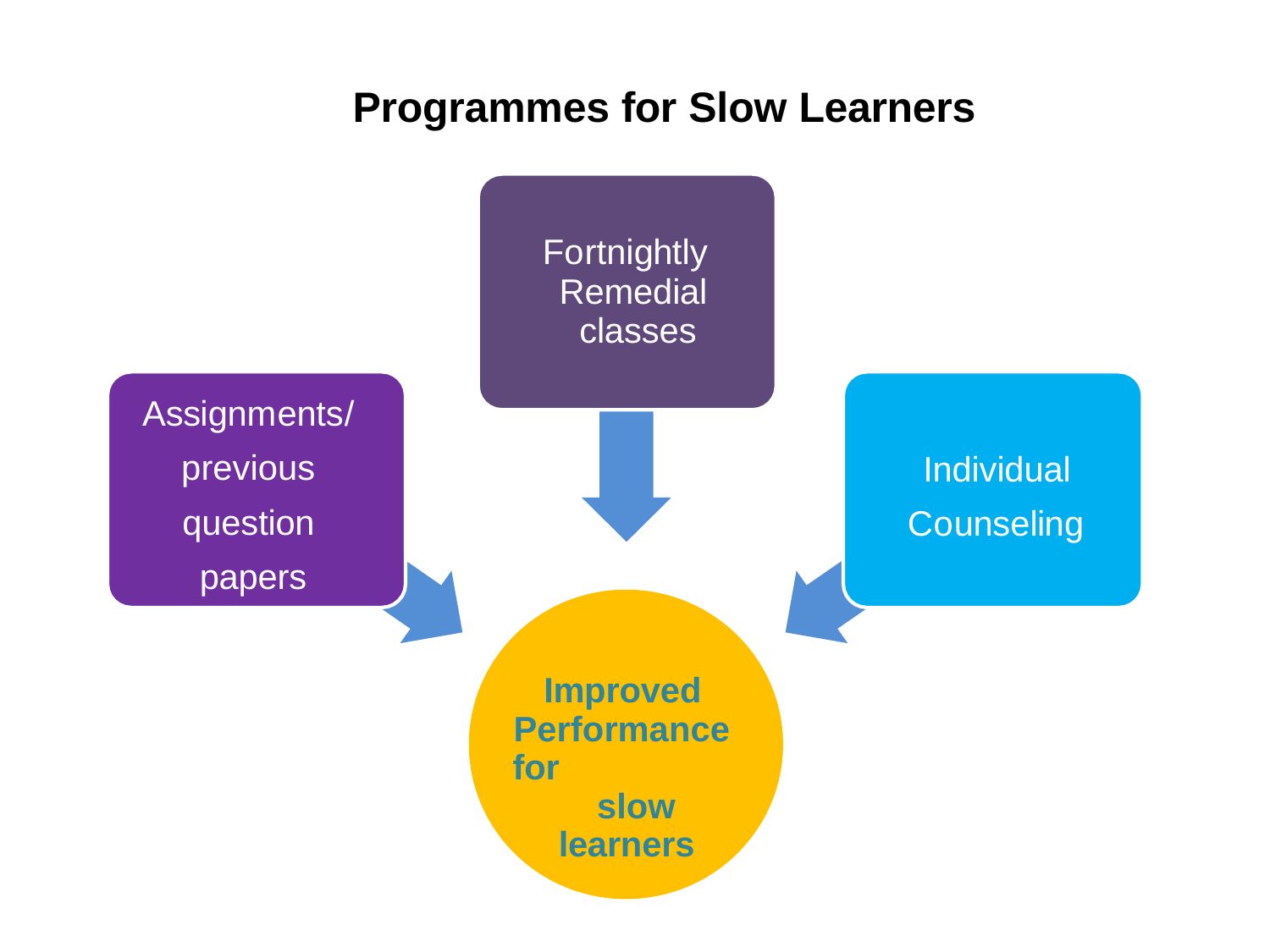

Programmes for Slow Learners

# Fortnightly  Remedial  classes

Assignments/  previous  question  papers
Individual  Counseling

Improved  Performance  for                      slow learners